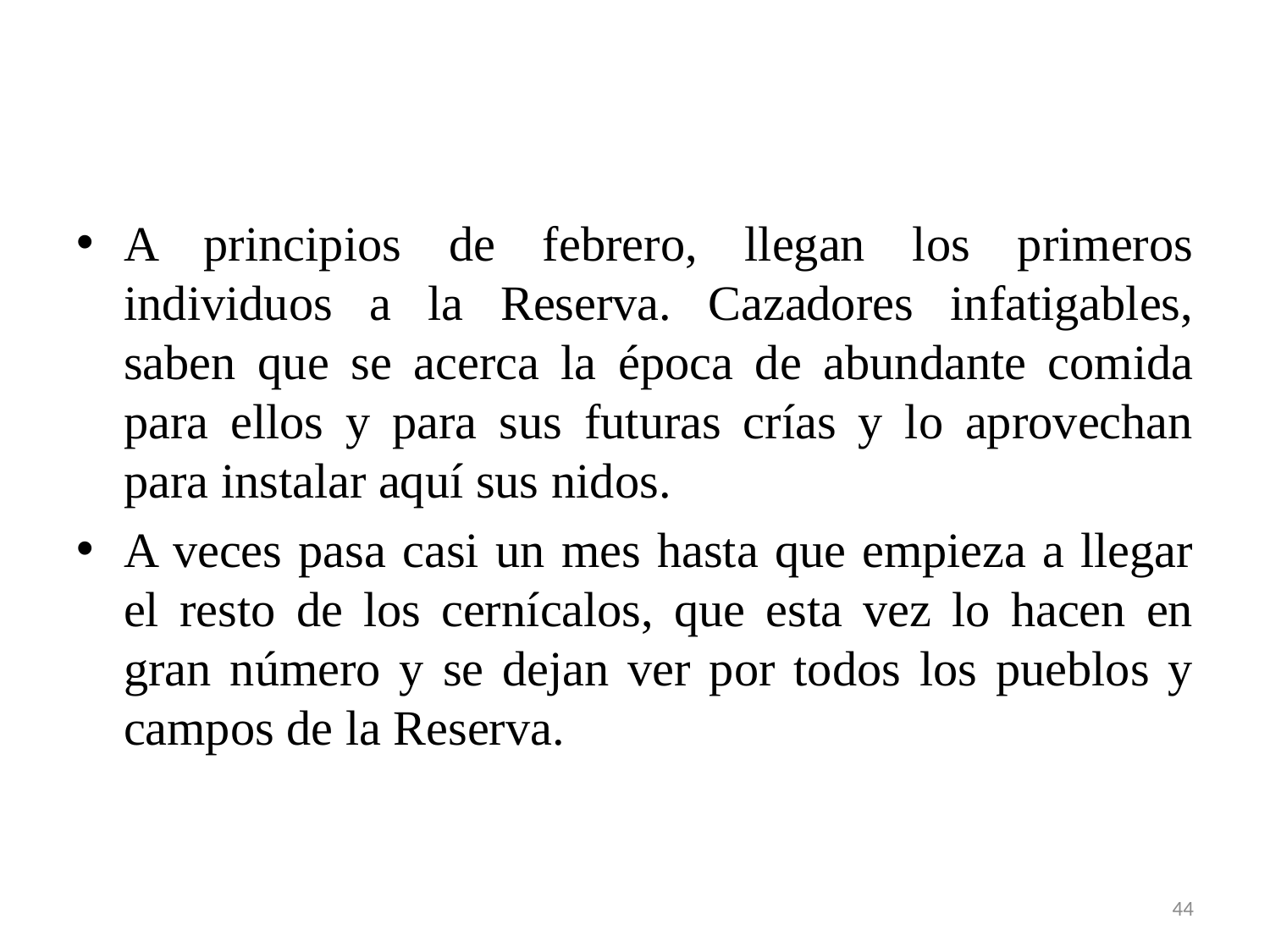

A principios de febrero, llegan los primeros individuos a la Reserva. Cazadores infatigables, saben que se acerca la época de abundante comida para ellos y para sus futuras crías y lo aprovechan para instalar aquí sus nidos.
A veces pasa casi un mes hasta que empieza a llegar el resto de los cernícalos, que esta vez lo hacen en gran número y se dejan ver por todos los pueblos y campos de la Reserva.
44